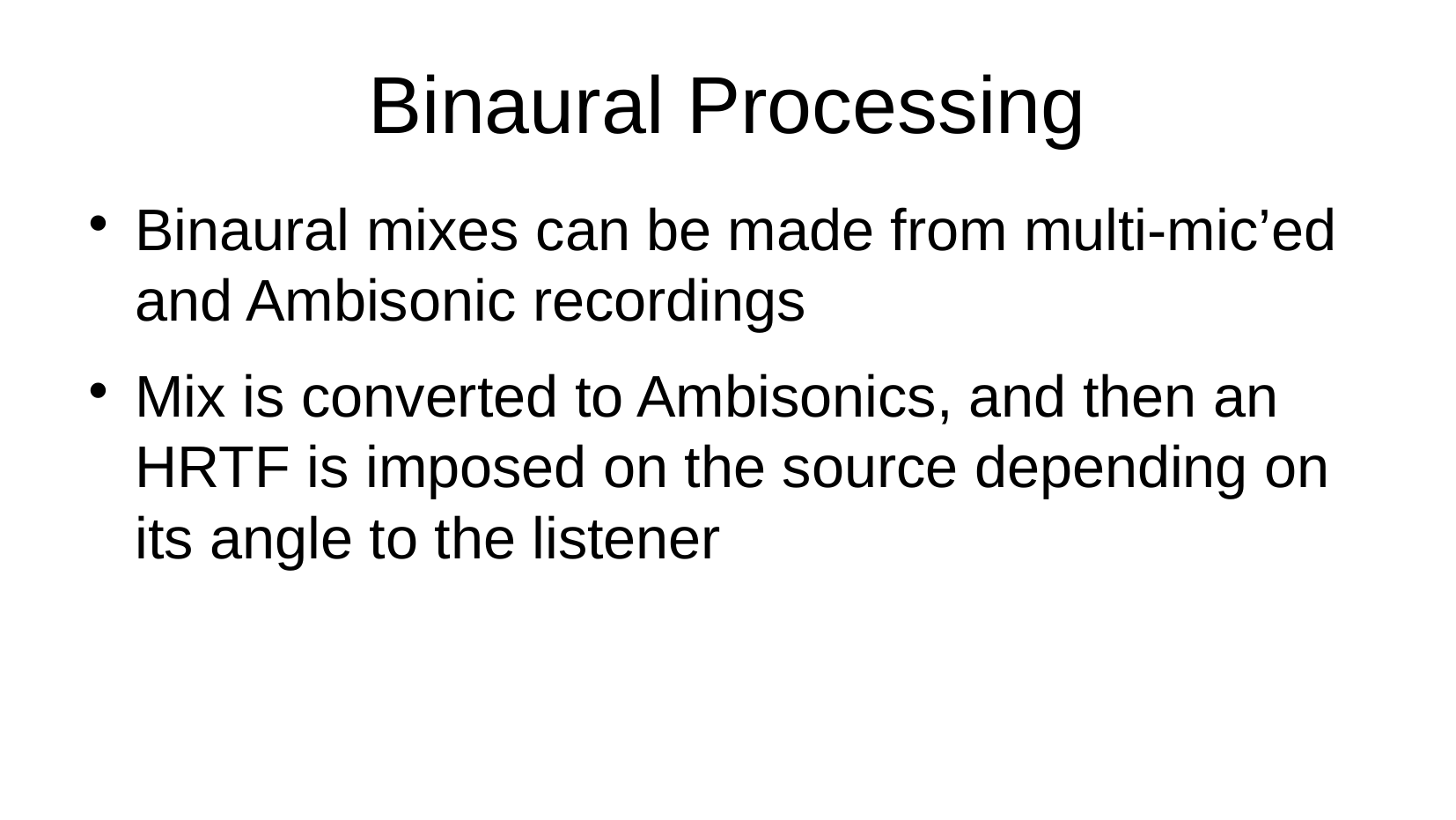

Binaural Processing
Binaural mixes can be made from multi-mic’ed and Ambisonic recordings
Mix is converted to Ambisonics, and then an HRTF is imposed on the source depending on its angle to the listener